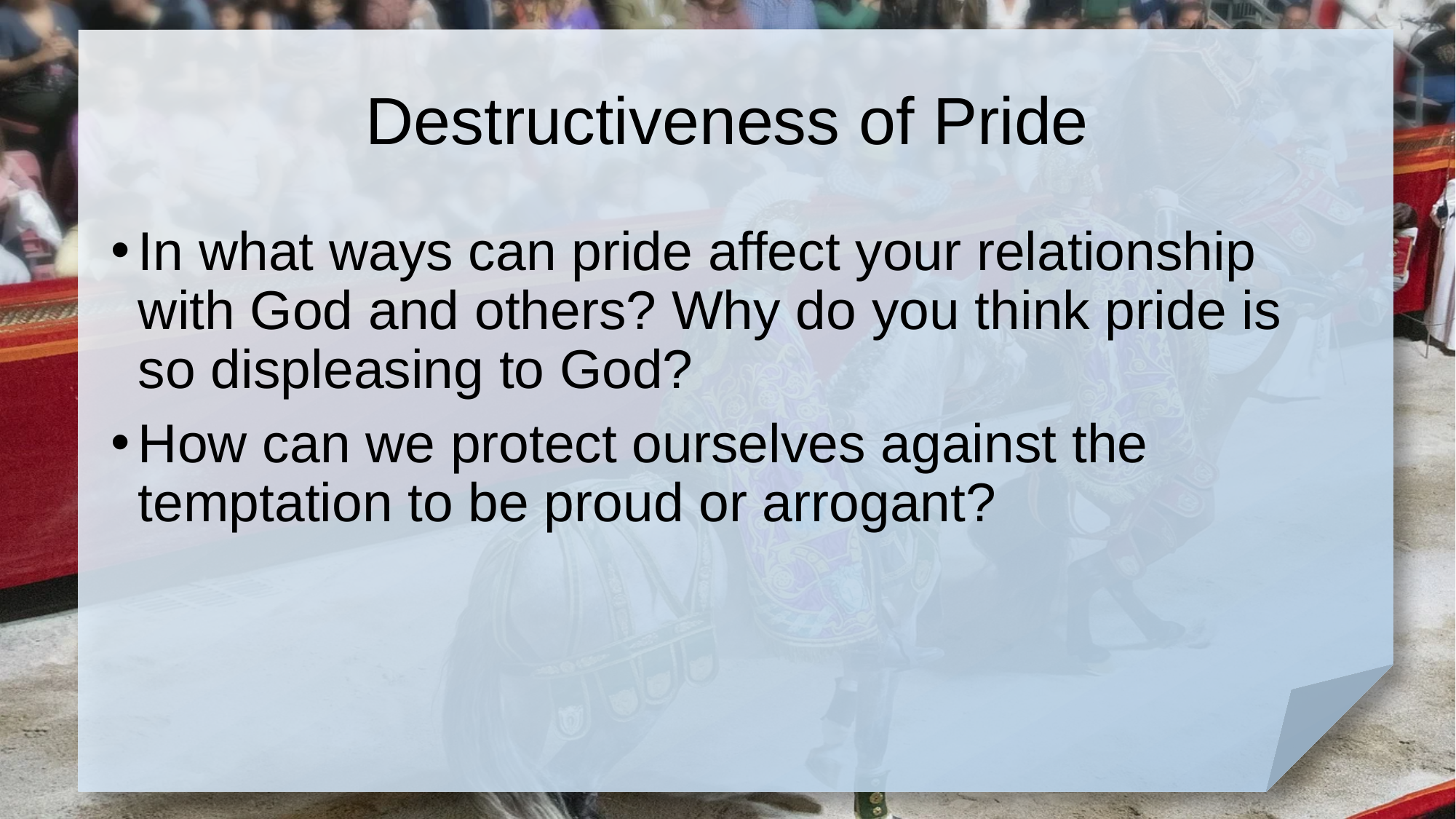

# Destructiveness of Pride
In what ways can pride affect your relationship with God and others? Why do you think pride is so displeasing to God?
How can we protect ourselves against the temptation to be proud or arrogant?